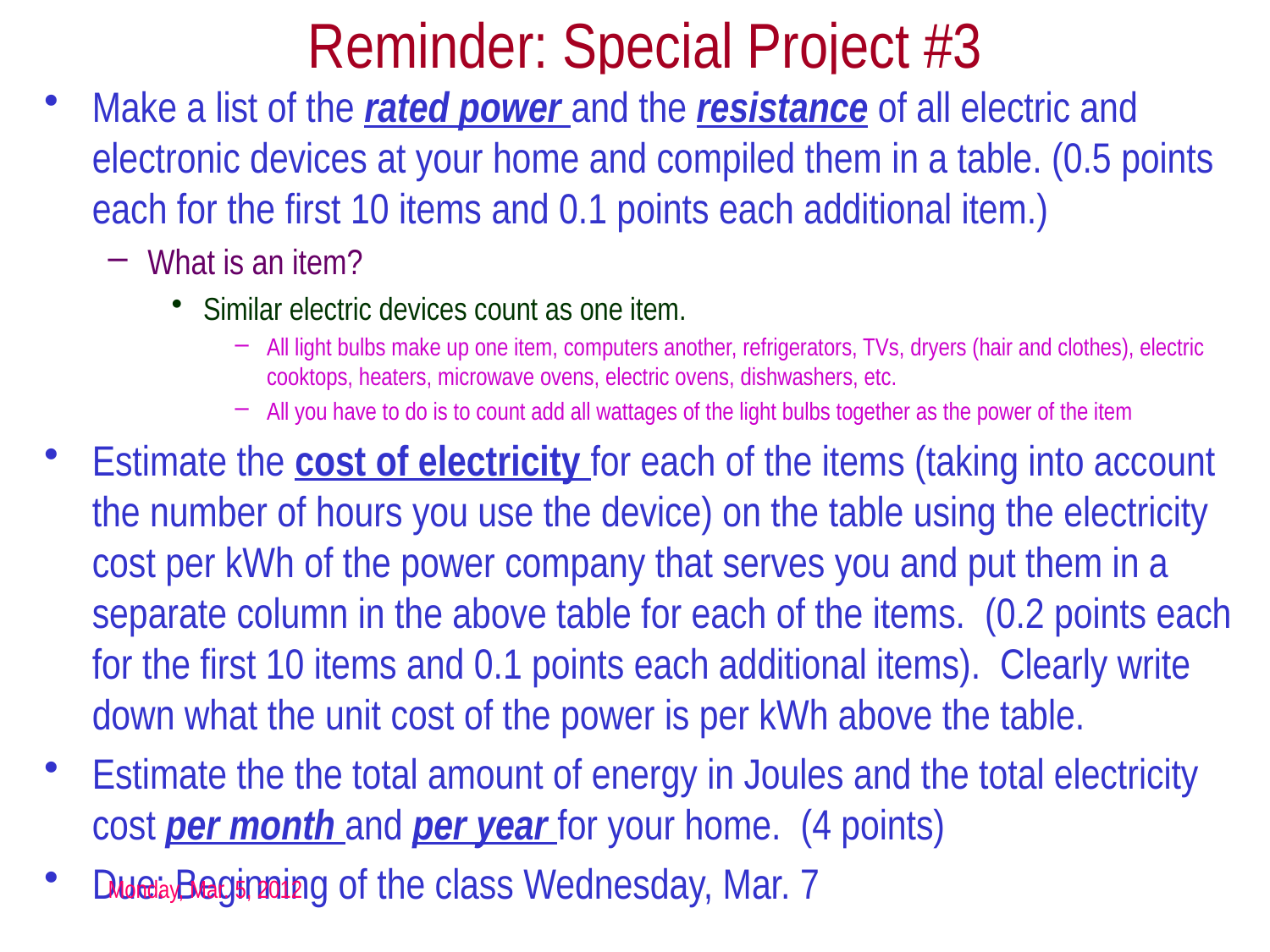

# Reminder: Special Project #3
Make a list of the rated power and the resistance of all electric and electronic devices at your home and compiled them in a table. (0.5 points each for the first 10 items and 0.1 points each additional item.)
What is an item?
Similar electric devices count as one item.
All light bulbs make up one item, computers another, refrigerators, TVs, dryers (hair and clothes), electric cooktops, heaters, microwave ovens, electric ovens, dishwashers, etc.
All you have to do is to count add all wattages of the light bulbs together as the power of the item
Estimate the cost of electricity for each of the items (taking into account the number of hours you use the device) on the table using the electricity cost per kWh of the power company that serves you and put them in a separate column in the above table for each of the items.  (0.2 points each for the first 10 items and 0.1 points each additional items).  Clearly write down what the unit cost of the power is per kWh above the table.
Estimate the the total amount of energy in Joules and the total electricity cost per month and per year for your home.  (4 points)
Due: Beginning of the class Wednesday, Mar. 7
Monday, Mar. 5, 2012
PHYS 1444-004, Spring 2012 Dr. Jaehoon Yu
4